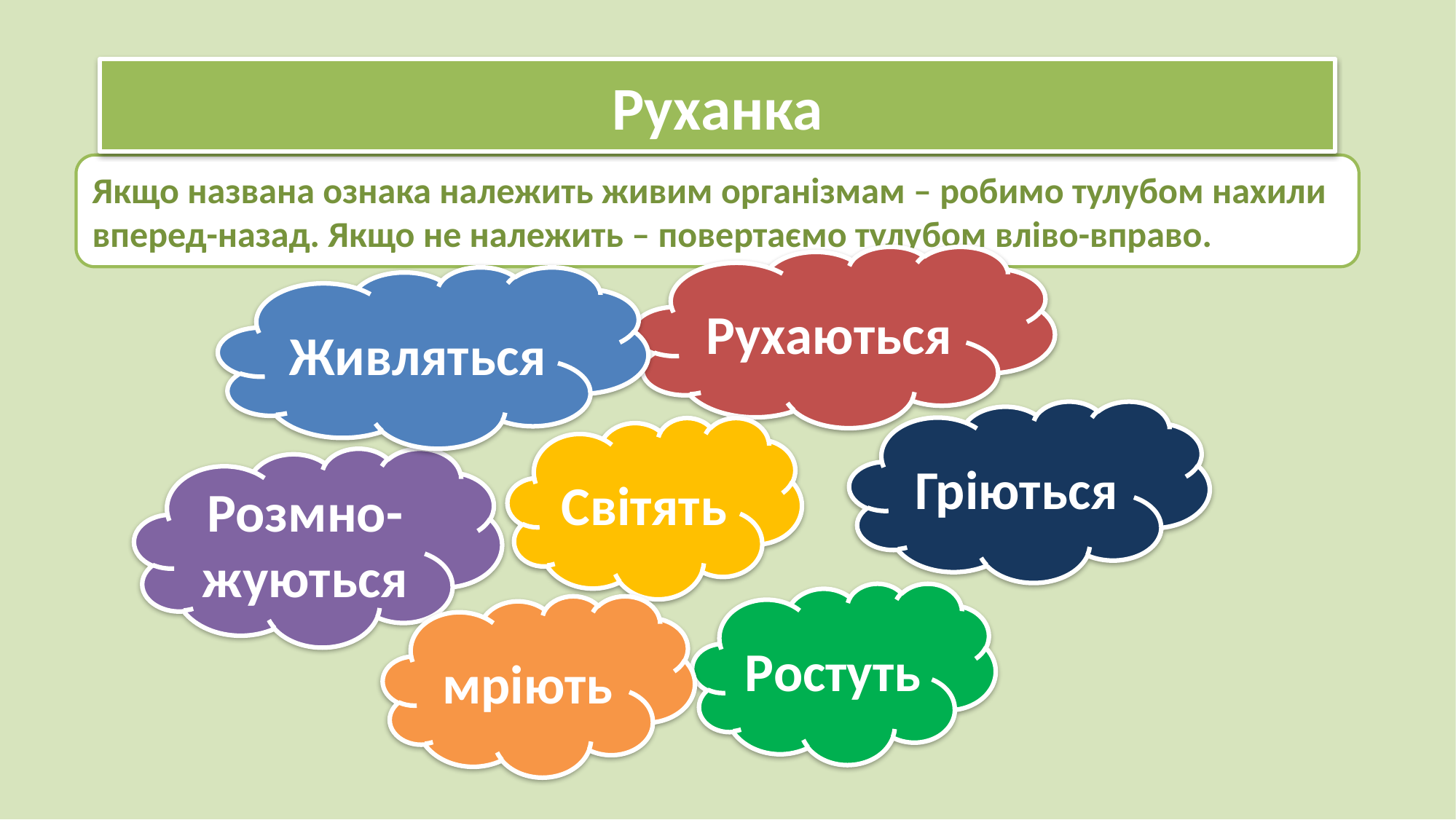

Руханка
Якщо названа ознака належить живим організмам – робимо тулубом нахили вперед-назад. Якщо не належить – повертаємо тулубом вліво-вправо.
Рухаються
Живляться
Гріються
Світять
Розмно-жуються
Ростуть
мріють